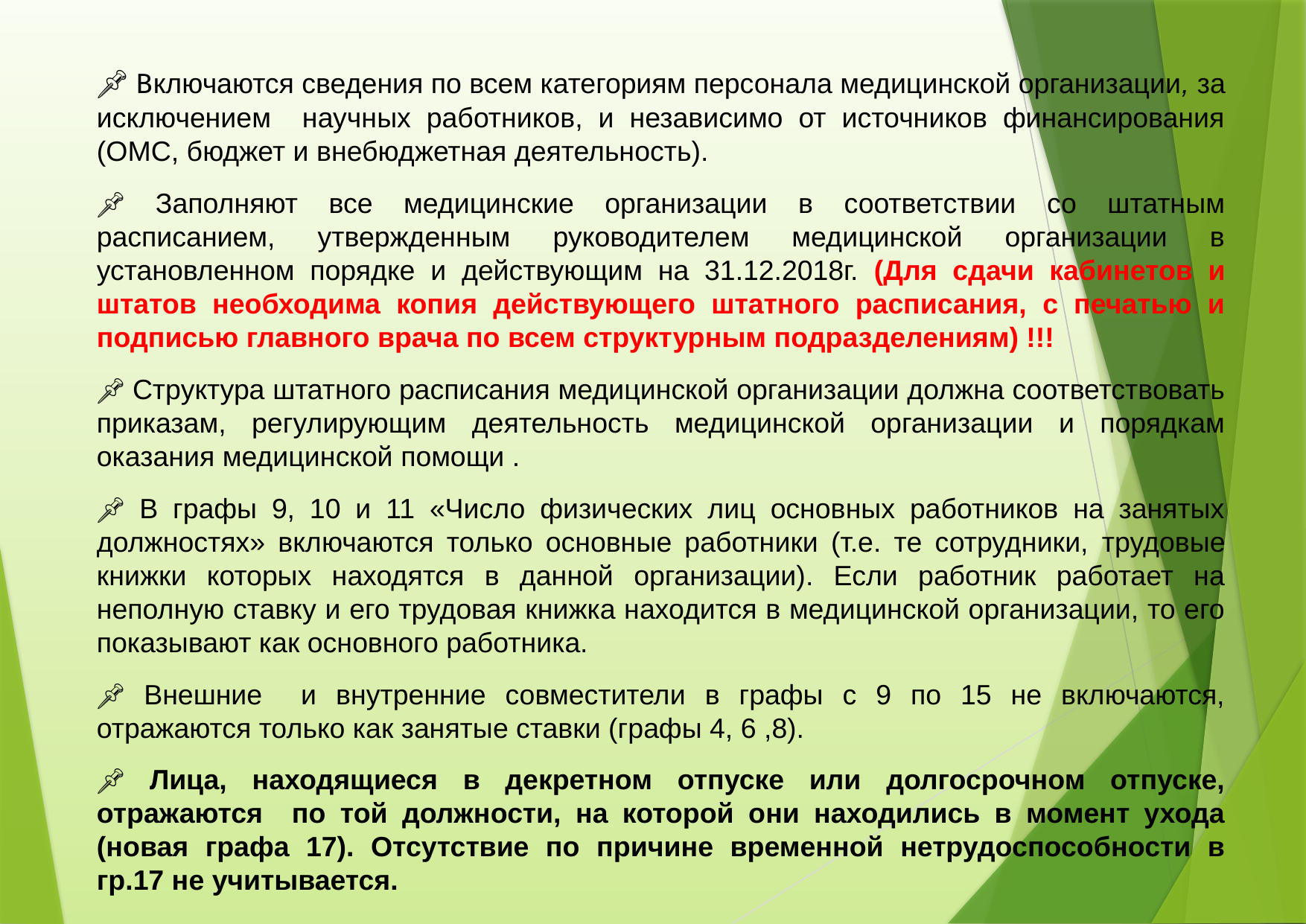

📌 Включаются сведения по всем категориям персонала медицинской организации, за исключением  научных работников, и независимо от источников финансирования (ОМС, бюджет и внебюджетная деятельность).
📌 Заполняют все медицинские организации в соответствии со штатным расписанием, утвержденным руководителем медицинской организации в установленном порядке и действующим на 31.12.2018г. (Для сдачи кабинетов и штатов необходима копия действующего штатного расписания, с печатью и подписью главного врача по всем структурным подразделениям) !!!
📌 Структура штатного расписания медицинской организации должна соответствовать приказам, регулирующим деятельность медицинской организации и порядкам оказания медицинской помощи .
📌 В графы 9, 10 и 11 «Число физических лиц основных работников на занятых должностях» включаются только основные работники (т.е. те сотрудники, трудовые книжки которых находятся в данной организации). Если работник работает на неполную ставку и его трудовая книжка находится в медицинской организации, то его показывают как основного работника.
📌 Внешние  и внутренние совместители в графы с 9 по 15 не включаются, отражаются только как занятые ставки (графы 4, 6 ,8).
📌 Лица, находящиеся в декретном отпуске или долгосрочном отпуске, отражаются  по той должности, на которой они находились в момент ухода (новая графа 17). Отсутствие по причине временной нетрудоспособности в гр.17 не учитывается.